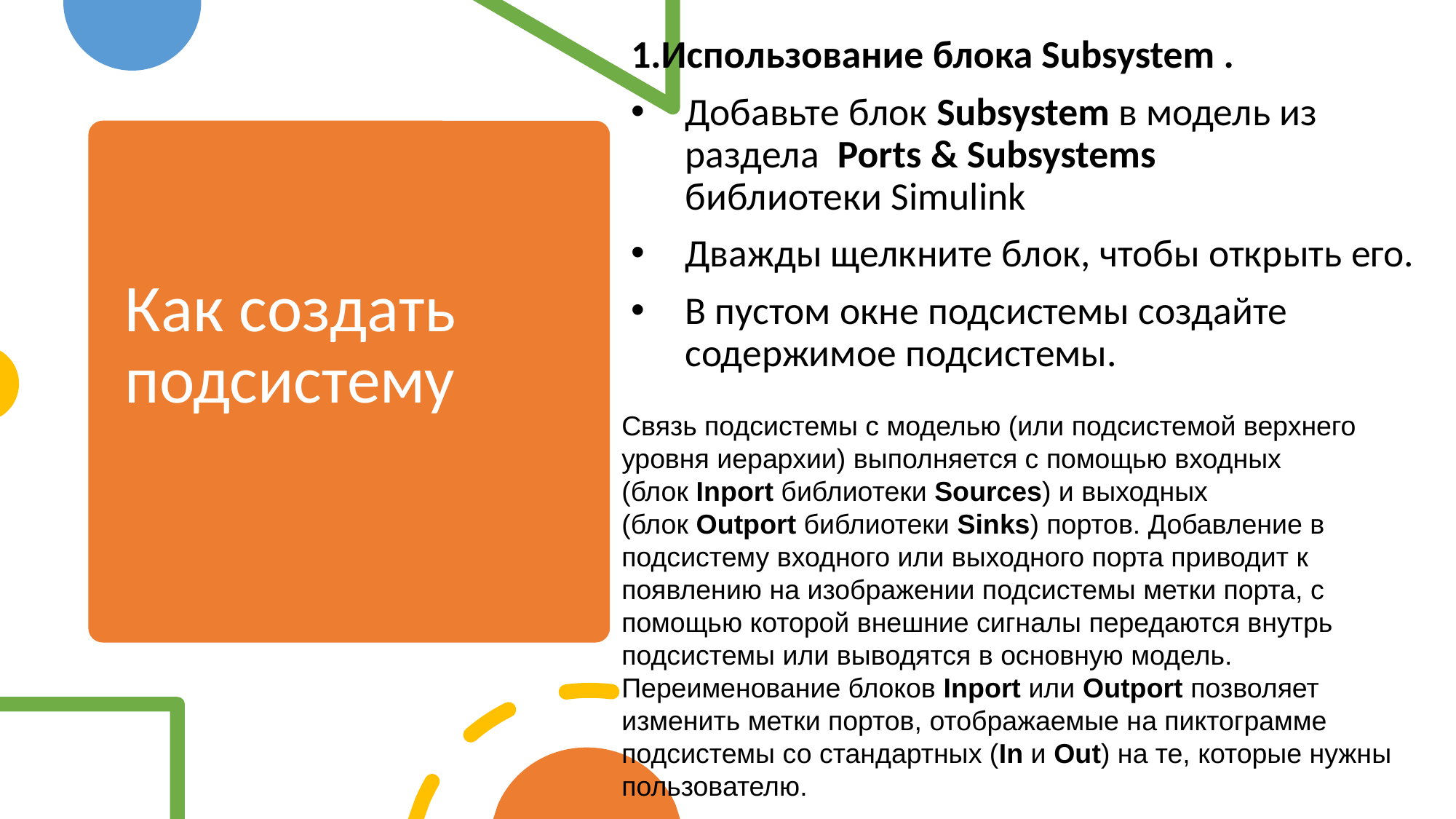

При закрытии окна подсистемы блок подсистемы включает в себя порт для каждого блока Inport и Outport.

1.Использование блока Subsystem .
Добавьте блок Subsystem в модель из раздела  Ports & Subsystems библиотеки Simulink
Дважды щелкните блок, чтобы открыть его.
В пустом окне подсистемы создайте содержимое подсистемы.

# Как создать подсистему

Связь подсистемы с моделью (или подсистемой верхнего уровня иерархии) выполняется с помощью входных (блок Inport библиотеки Sources) и выходных (блок Outport библиотеки Sinks) портов. Добавление в подсистему входного или выходного порта приводит к появлению на изображении подсистемы метки порта, с помощью которой внешние сигналы передаются внутрь подсистемы или выводятся в основную модель. Переименование блоков Inport или Outport позволяет изменить метки портов, отображаемые на пиктограмме подсистемы со стандартных (In и Out) на те, которые нужны пользователю.